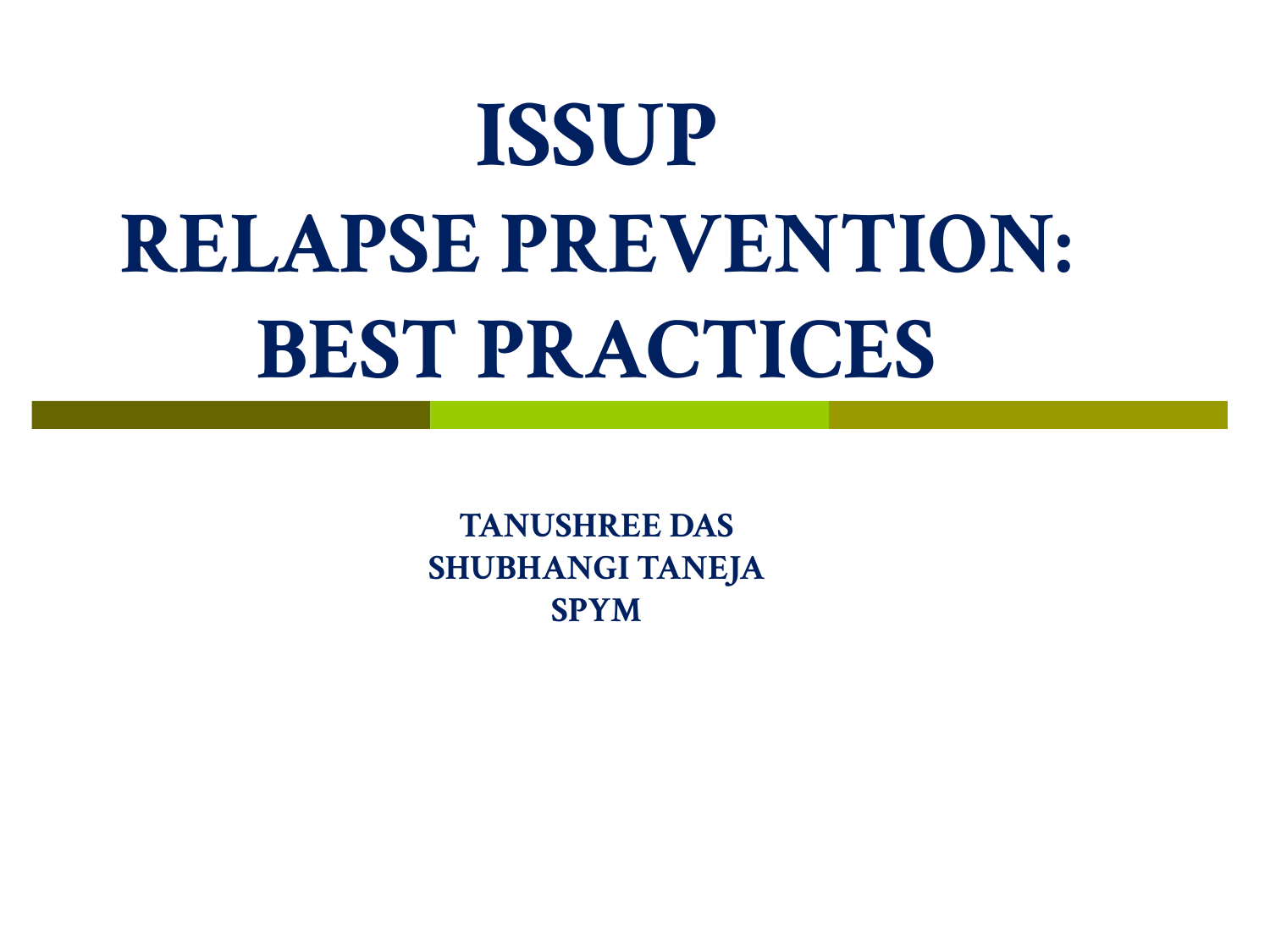

# ISSUP RELAPSE PREVENTION: BEST PRACTICES TANUSHREE DAS SHUBHANGI TANEJA SPYM